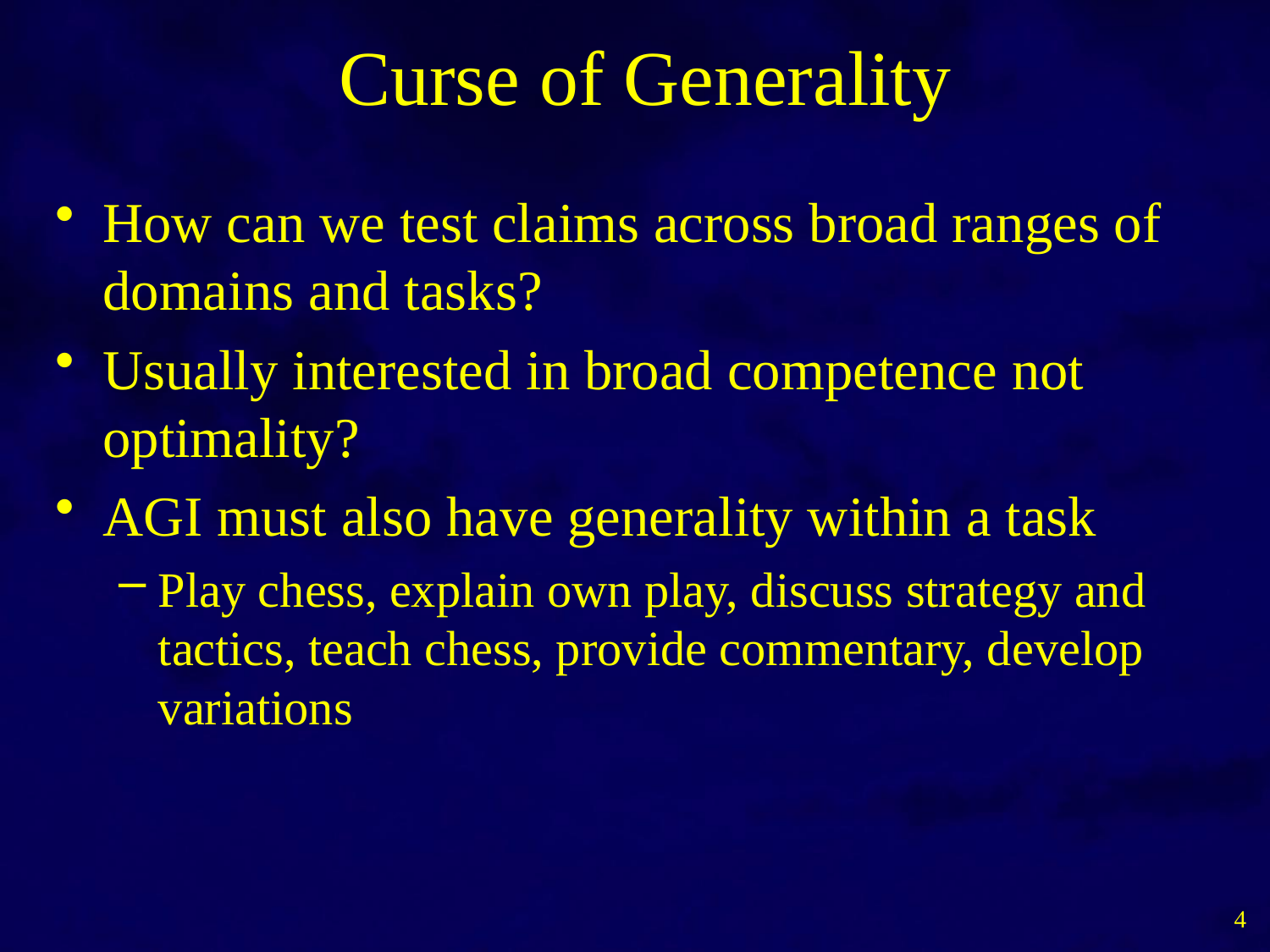

# Curse of Generality
How can we test claims across broad ranges of domains and tasks?
Usually interested in broad competence not optimality?
AGI must also have generality within a task
Play chess, explain own play, discuss strategy and tactics, teach chess, provide commentary, develop variations
4